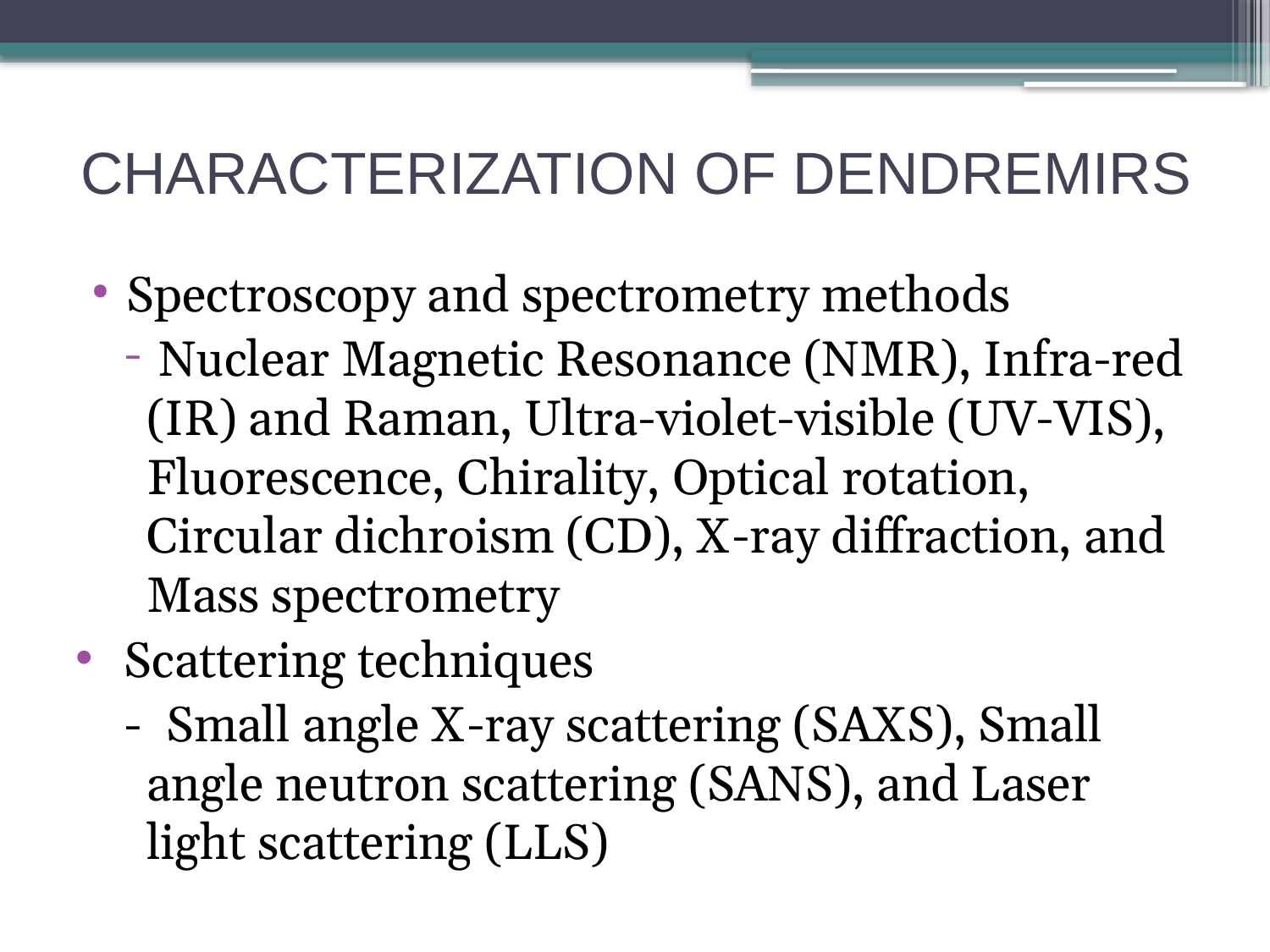

# CHARACTERIZATION OF DENDREMIRS
Spectroscopy and spectrometry methods
 Nuclear Magnetic Resonance (NMR), Infra-red (IR) and Raman, Ultra-violet-visible (UV-VIS), Fluorescence, Chirality, Optical rotation, Circular dichroism (CD), X-ray diffraction, and Mass spectrometry
Scattering techniques
-  Small angle X-ray scattering (SAXS), Small angle neutron scattering (SANS), and Laser light scattering (LLS)